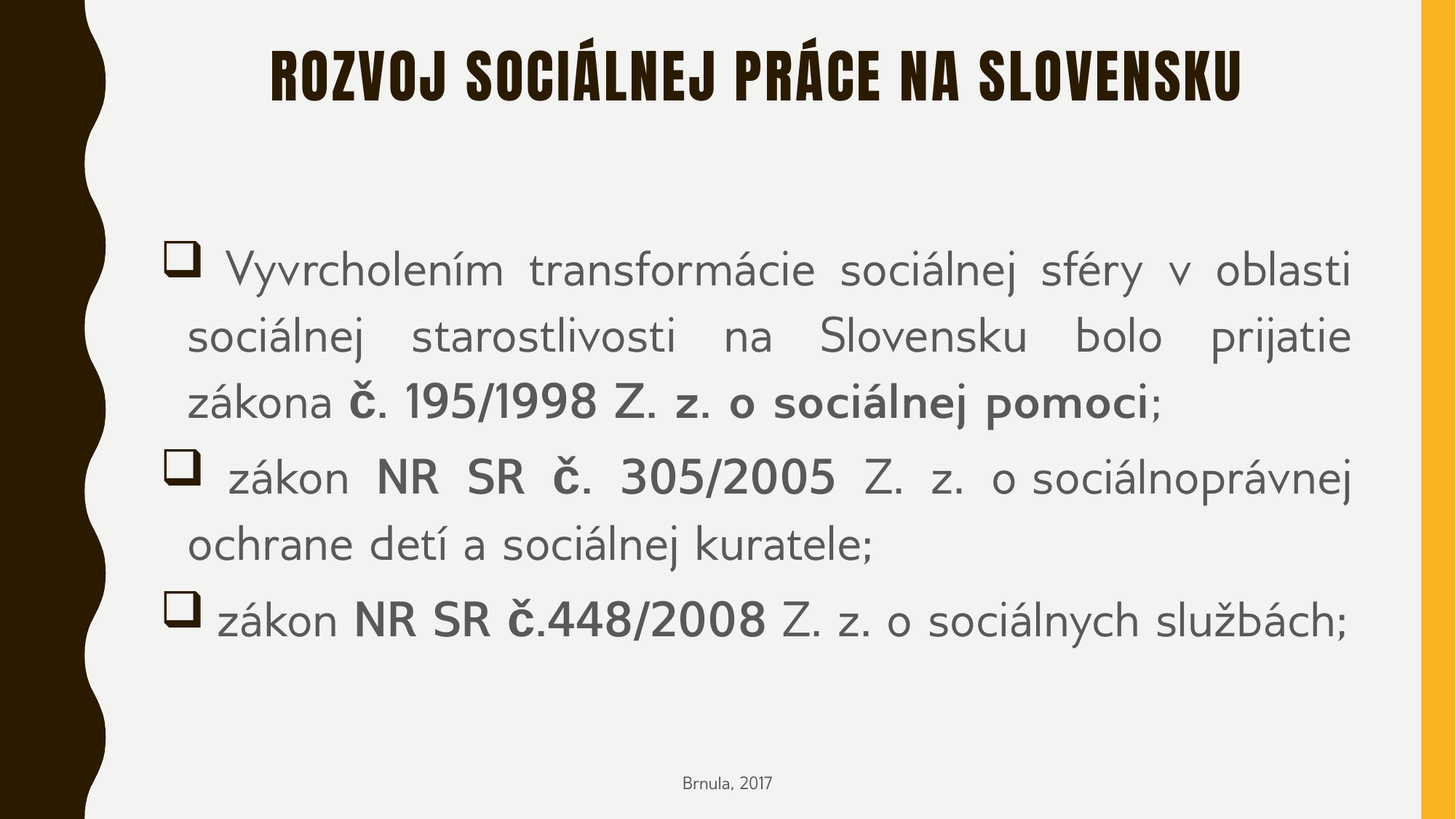

# Rozvoj sociálnej práce na Slovensku
 Vyvrcholením transformácie sociálnej sféry v oblasti sociálnej starostlivosti na Slovensku bolo prijatie zákona č. 195/1998 Z. z. o sociálnej pomoci;
 zákon NR SR č. 305/2005 Z. z. o sociálnoprávnej ochrane detí a sociálnej kuratele;
 zákon NR SR č.448/2008 Z. z. o sociálnych službách;
Brnula, 2017